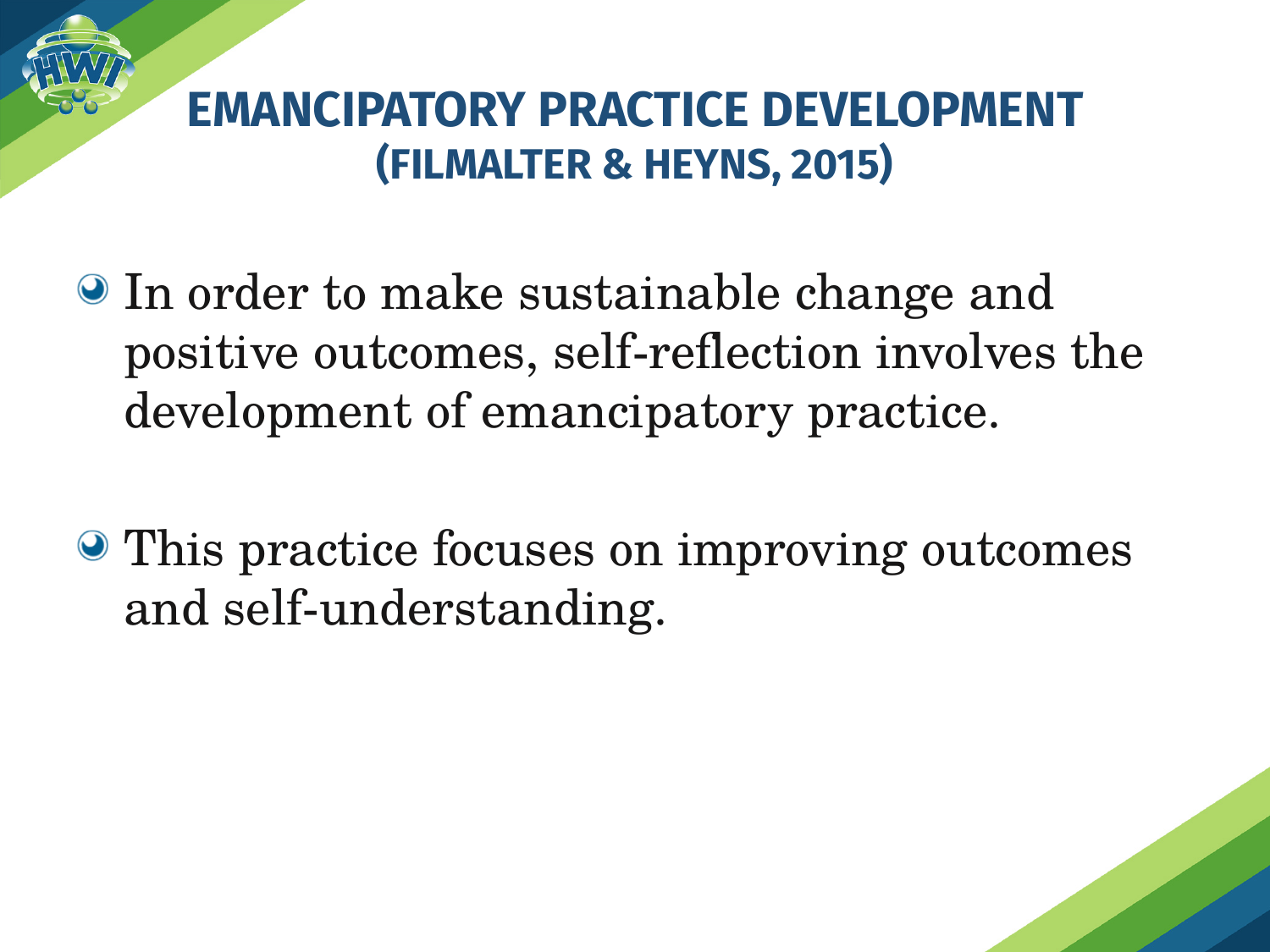

# Emancipatory Practice Development (Filmalter & Heyns, 2015)
In order to make sustainable change and positive outcomes, self-reflection involves the development of emancipatory practice.

This practice focuses on improving outcomes and self-understanding.